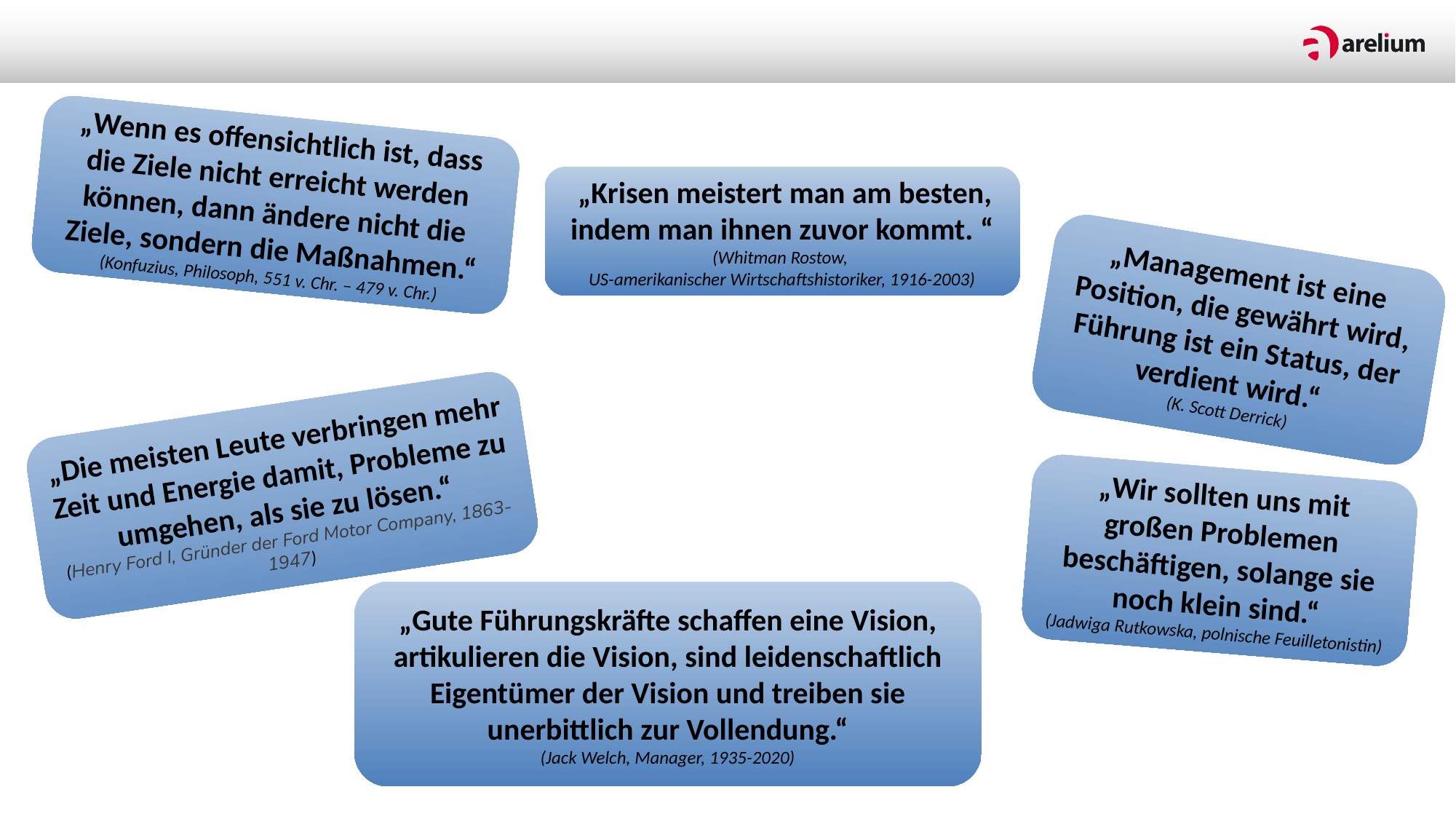

#
„Wenn es offensichtlich ist, dass die Ziele nicht erreicht werden können, dann ändere nicht die Ziele, sondern die Maßnahmen.“
(Konfuzius, Philosoph, 551 v. Chr. – 479 v. Chr.)
 „Krisen meistert man am besten, indem man ihnen zuvor kommt. “
(Whitman Rostow,
US-amerikanischer Wirtschaftshistoriker, 1916-2003)
„Management ist eine Position, die gewährt wird, Führung ist ein Status, der verdient wird.“
(K. Scott Derrick)
„Die meisten Leute verbringen mehr Zeit und Energie damit, Probleme zu umgehen, als sie zu lösen.“
(Henry Ford I, Gründer der Ford Motor Company, 1863-1947)
„Wir sollten uns mit großen Problemen beschäftigen, solange sie noch klein sind.“
(Jadwiga Rutkowska, polnische Feuilletonistin)
„Gute Führungskräfte schaffen eine Vision, artikulieren die Vision, sind leidenschaftlich Eigentümer der Vision und treiben sie unerbittlich zur Vollendung.“
(Jack Welch, Manager, 1935-2020)